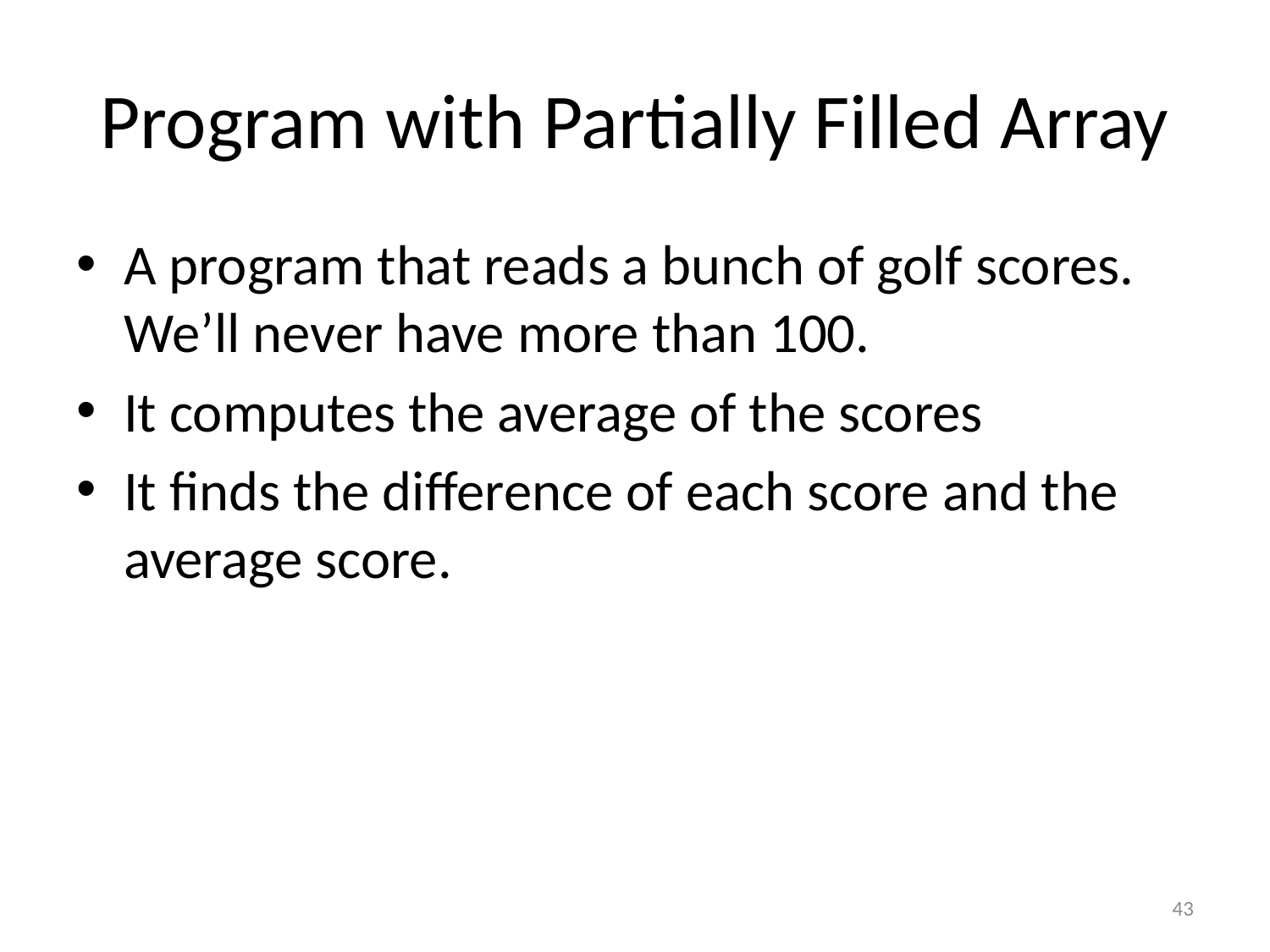

# Program with Partially Filled Array
A program that reads a bunch of golf scores. We’ll never have more than 100.
It computes the average of the scores
It finds the difference of each score and the average score.
43